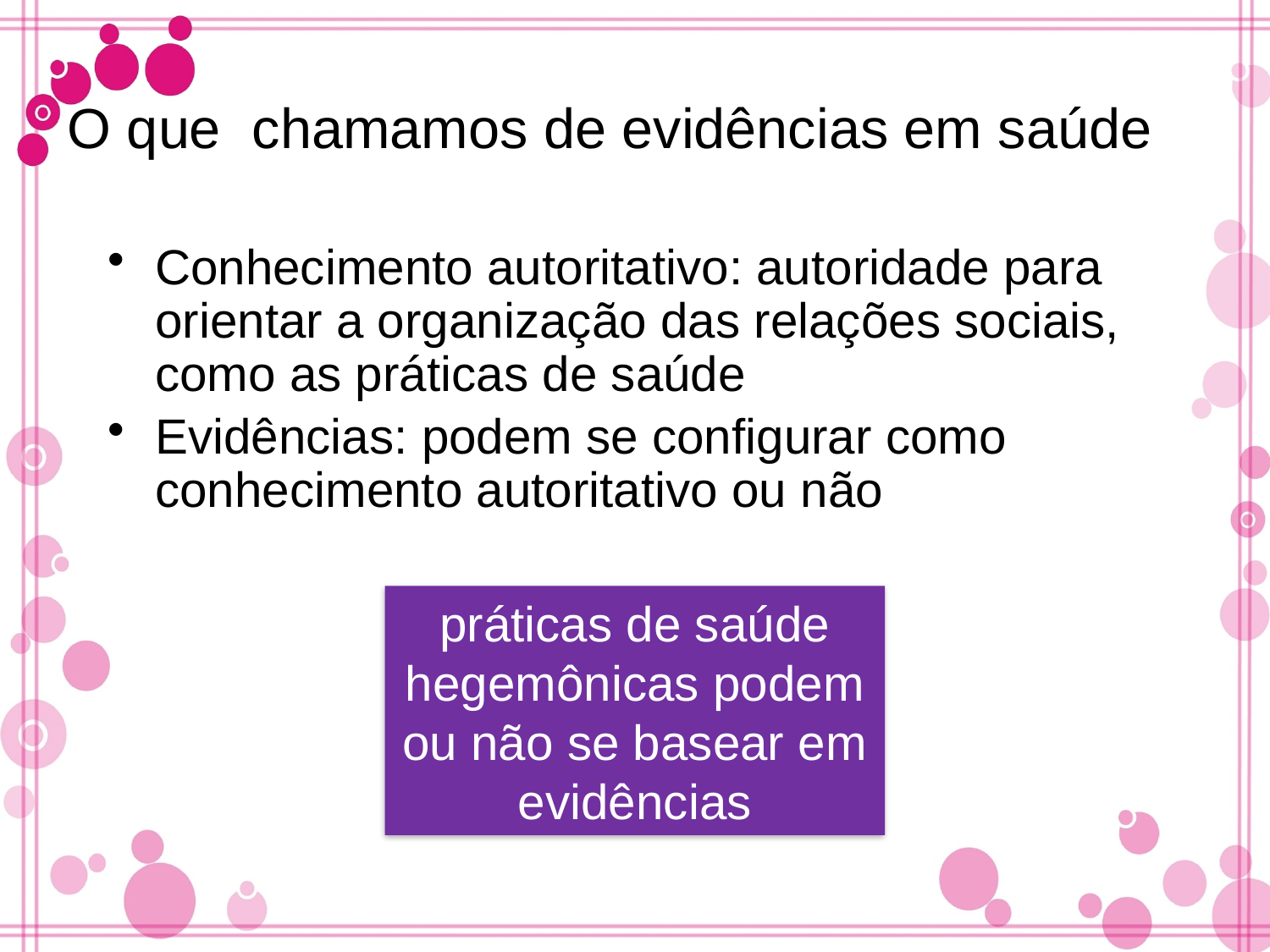

O que  chamamos de evidências em saúde
Conhecimento autoritativo: autoridade para orientar a organização das relações sociais, como as práticas de saúde
Evidências: podem se configurar como conhecimento autoritativo ou não
práticas de saúde hegemônicas podem ou não se basear em evidências